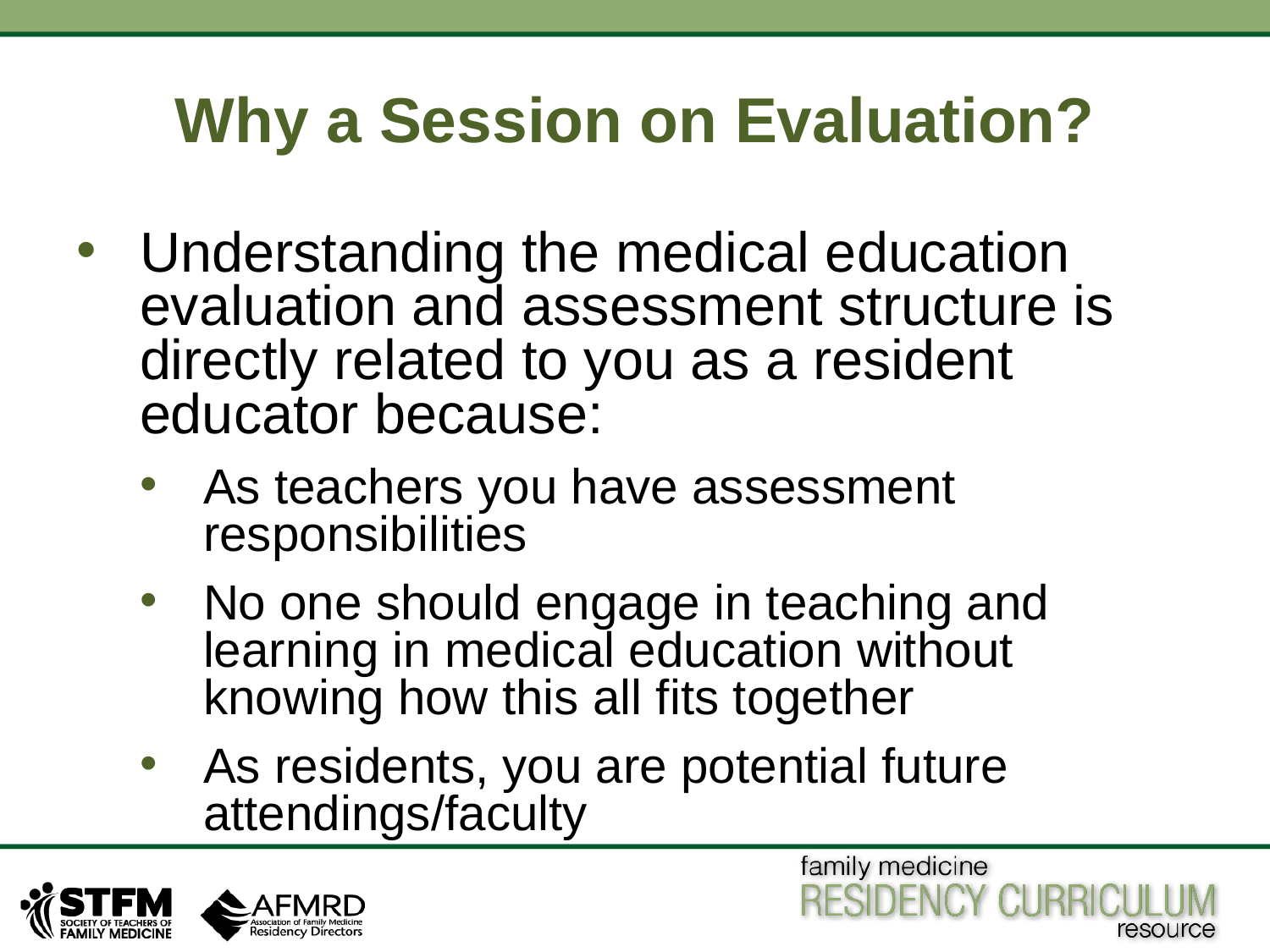

# Why a Session on Evaluation?
Understanding the medical education evaluation and assessment structure is directly related to you as a resident educator because:
As teachers you have assessment responsibilities
No one should engage in teaching and learning in medical education without knowing how this all fits together
As residents, you are potential future attendings/faculty